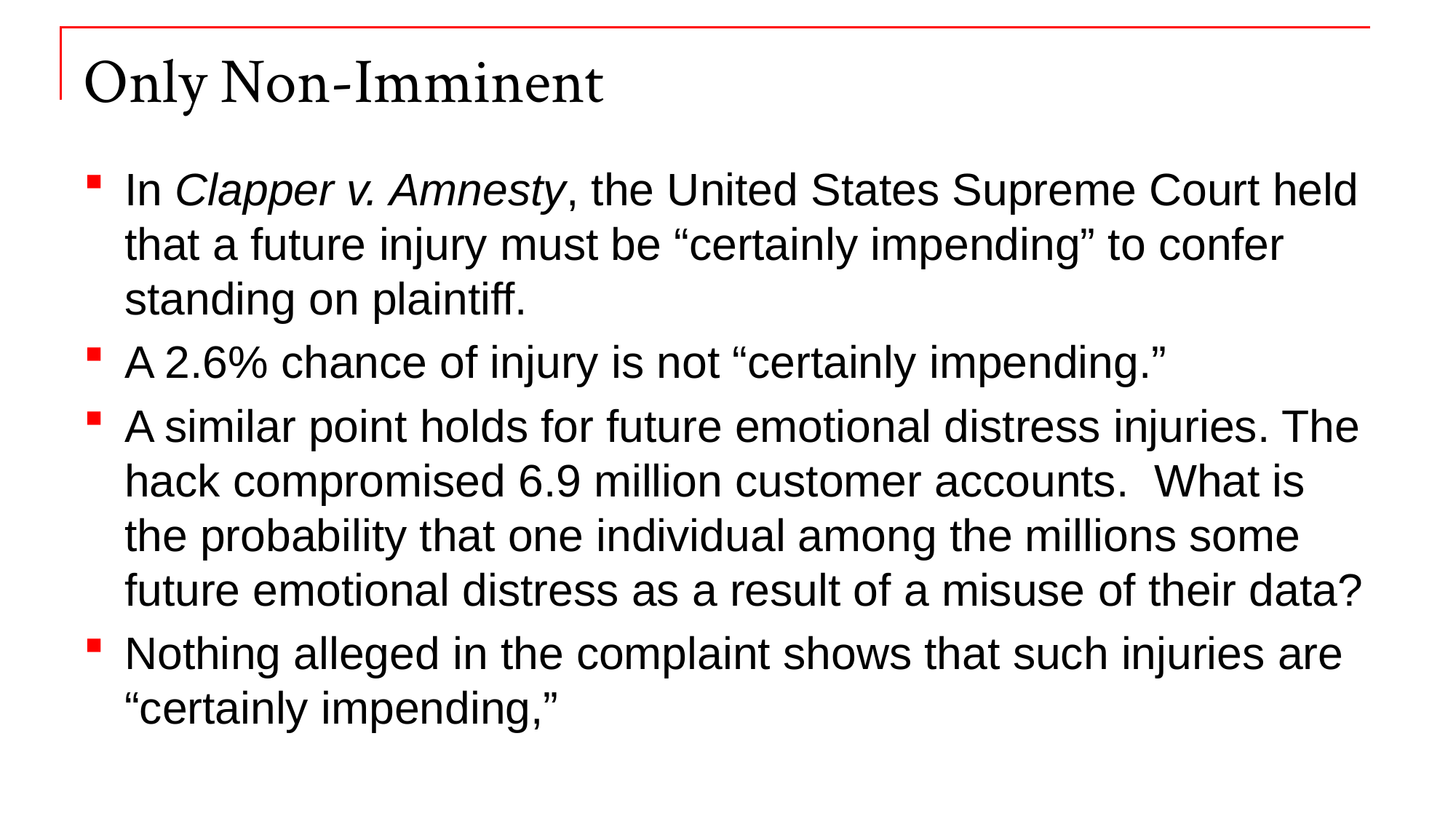

# Only Non-Imminent
In Clapper v. Amnesty, the United States Supreme Court held that a future injury must be “certainly impending” to confer standing on plaintiff.
A 2.6% chance of injury is not “certainly impending.”
A similar point holds for future emotional distress injuries. The hack compromised 6.9 million customer accounts.  What is the probability that one individual among the millions some future emotional distress as a result of a misuse of their data?
Nothing alleged in the complaint shows that such injuries are “certainly impending,”